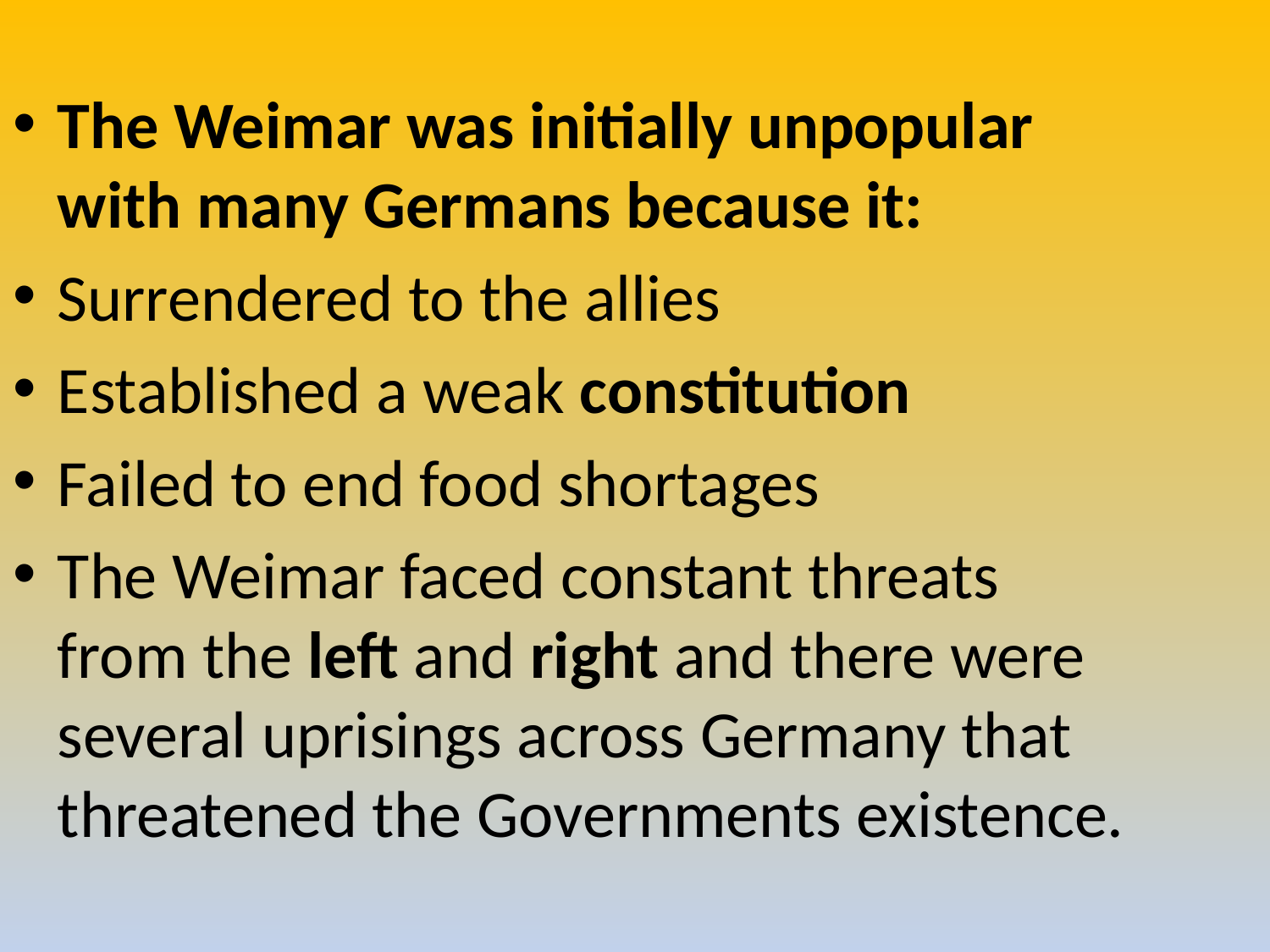

The Weimar was initially unpopular with many Germans because it:
Surrendered to the allies
Established a weak constitution
Failed to end food shortages
The Weimar faced constant threats from the left and right and there were several uprisings across Germany that threatened the Governments existence.